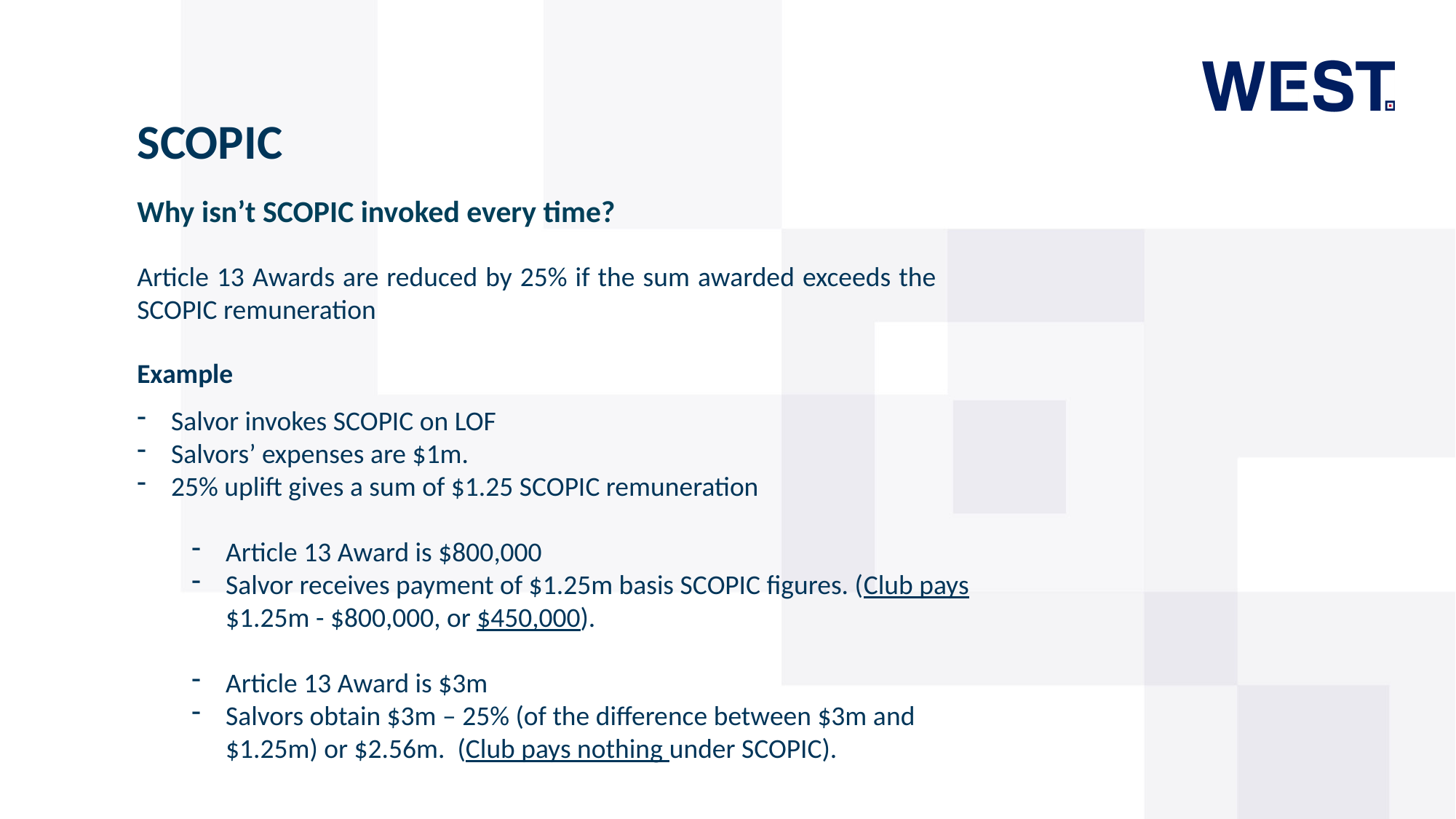

# SCOPIC
Why isn’t SCOPIC invoked every time?
Article 13 Awards are reduced by 25% if the sum awarded exceeds the SCOPIC remuneration
Example
Salvor invokes SCOPIC on LOF
Salvors’ expenses are $1m.
25% uplift gives a sum of $1.25 SCOPIC remuneration

Article 13 Award is $800,000
Salvor receives payment of $1.25m basis SCOPIC figures. (Club pays $1.25m - $800,000, or $450,000).

Article 13 Award is $3m
Salvors obtain $3m – 25% (of the difference between $3m and $1.25m) or $2.56m.  (Club pays nothing under SCOPIC).